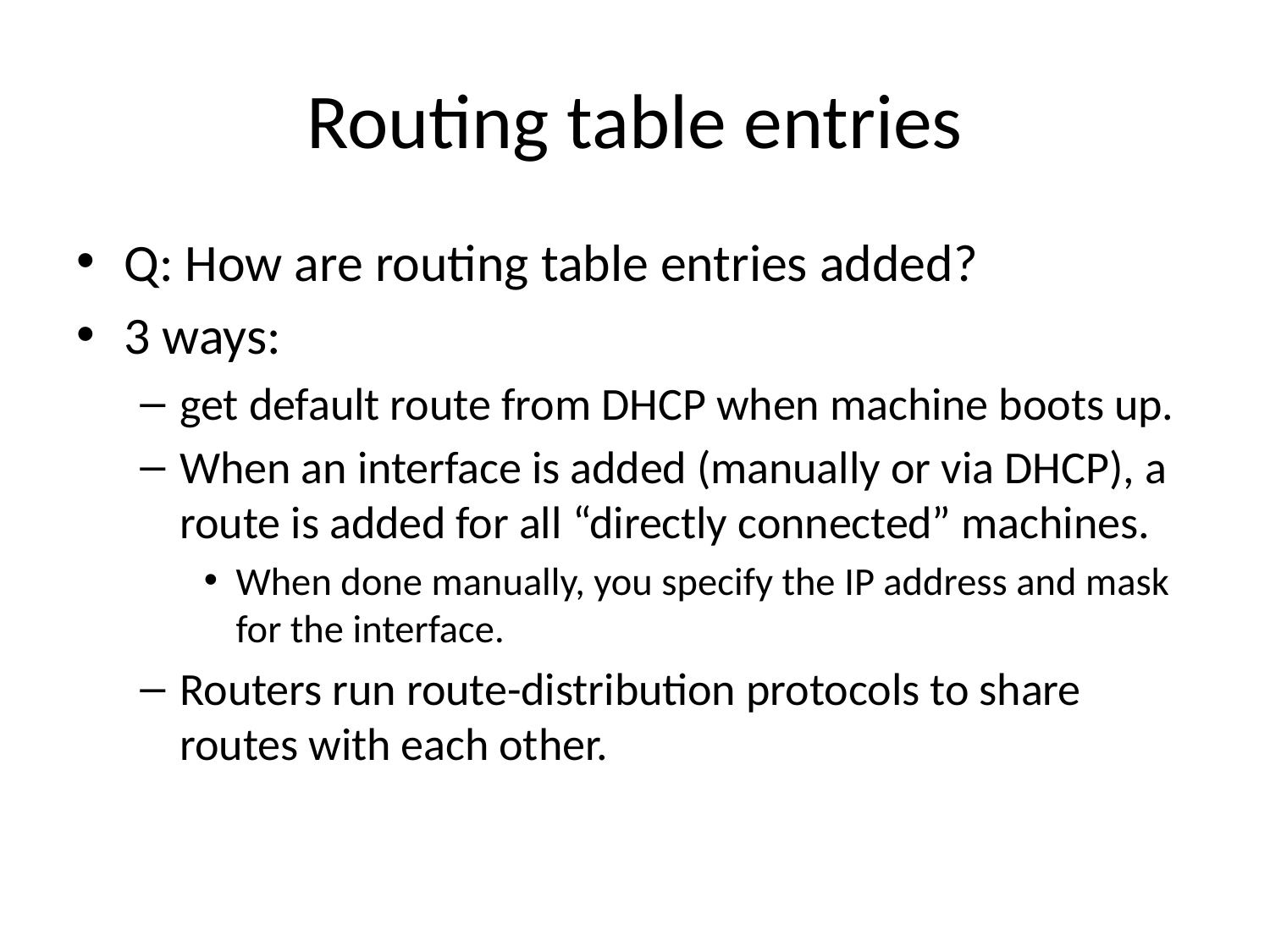

# Routing table entries
Q: How are routing table entries added?
3 ways:
get default route from DHCP when machine boots up.
When an interface is added (manually or via DHCP), a route is added for all “directly connected” machines.
When done manually, you specify the IP address and mask for the interface.
Routers run route-distribution protocols to share routes with each other.